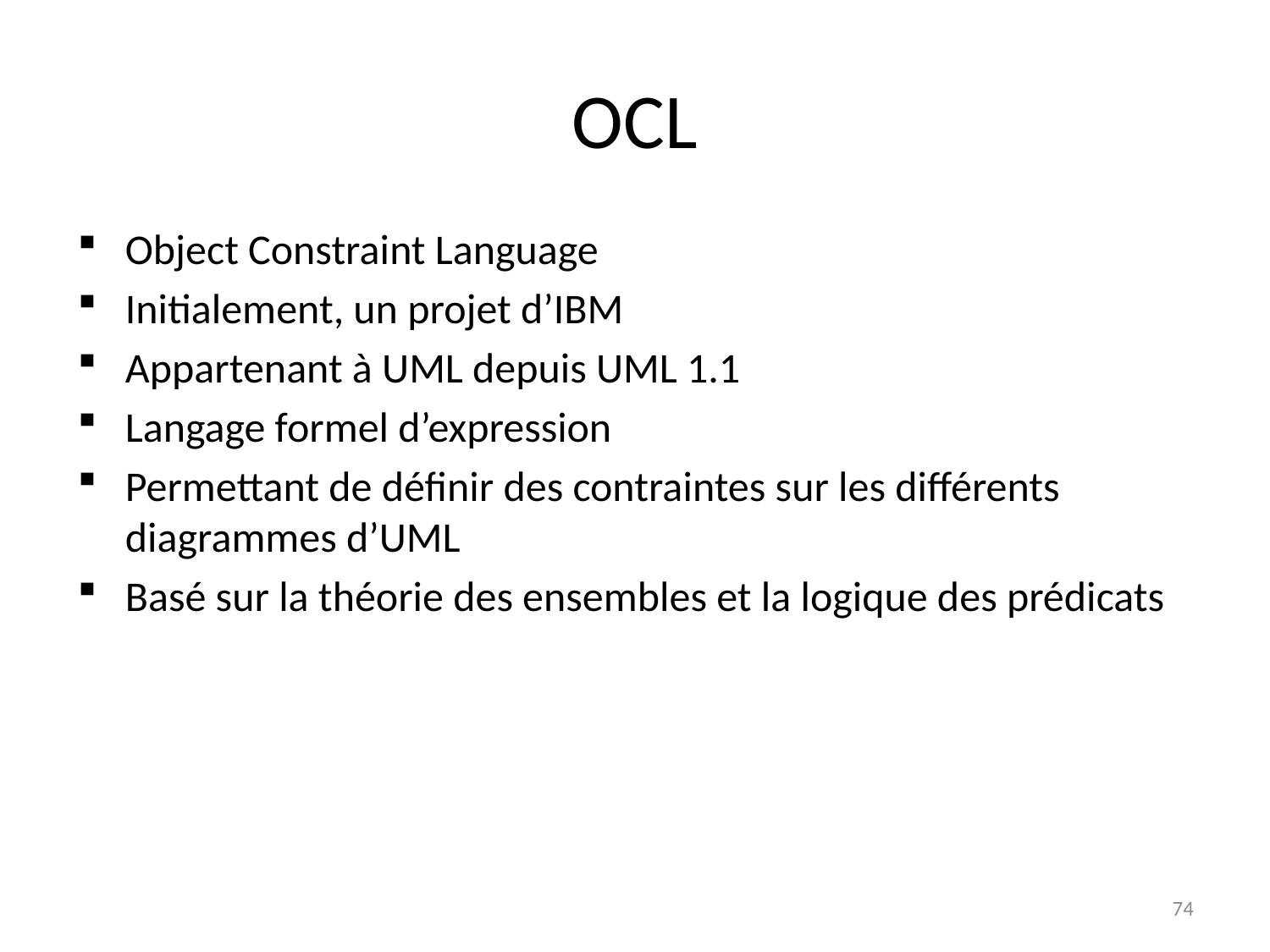

# OCL
Object Constraint Language
Initialement, un projet d’IBM
Appartenant à UML depuis UML 1.1
Langage formel d’expression
Permettant de définir des contraintes sur les différents diagrammes d’UML
Basé sur la théorie des ensembles et la logique des prédicats
74